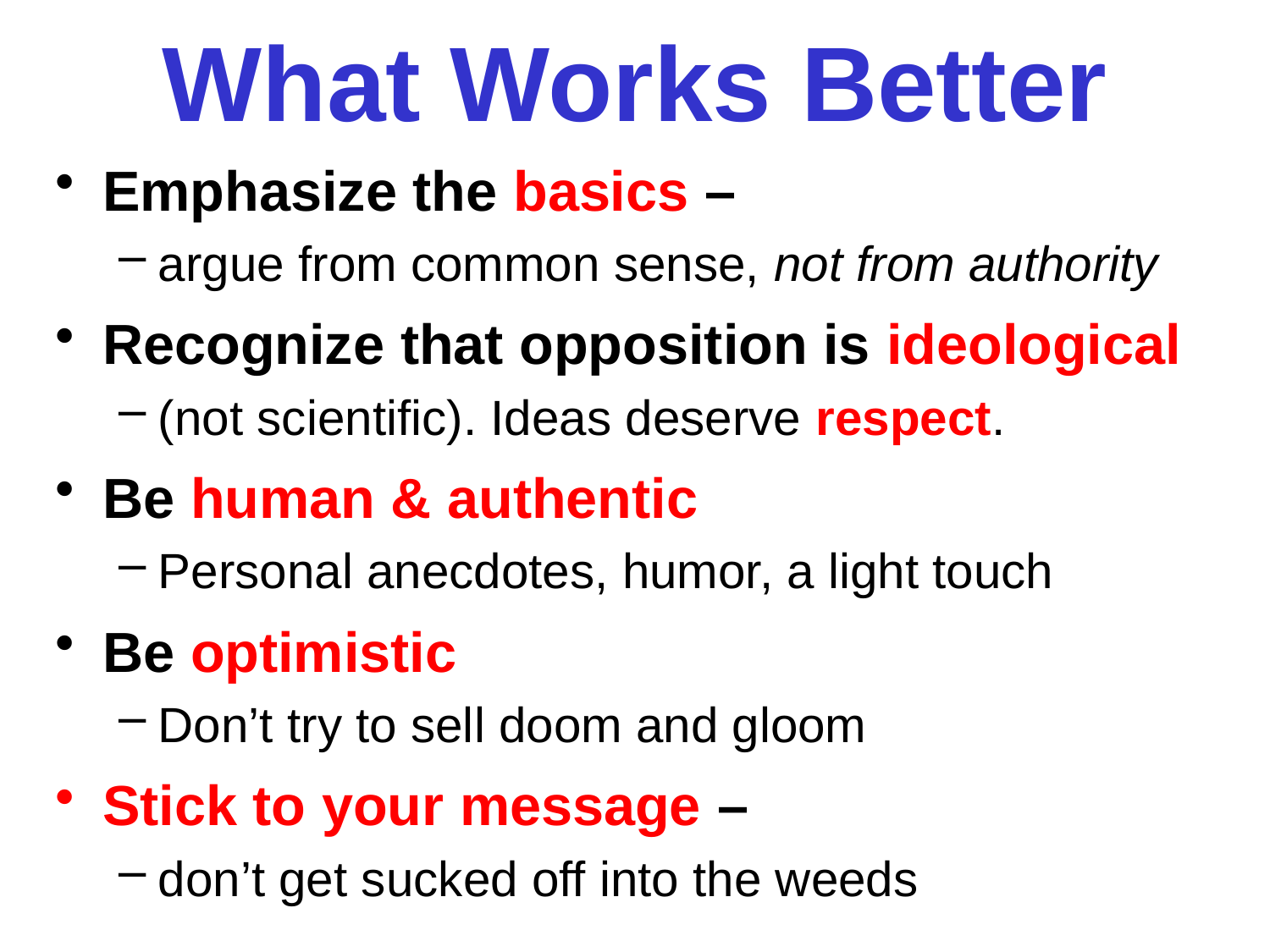

# What Works Better
Emphasize the basics –
argue from common sense, not from authority
Recognize that opposition is ideological
(not scientific). Ideas deserve respect.
Be human & authentic
Personal anecdotes, humor, a light touch
Be optimistic
Don’t try to sell doom and gloom
Stick to your message –
don’t get sucked off into the weeds